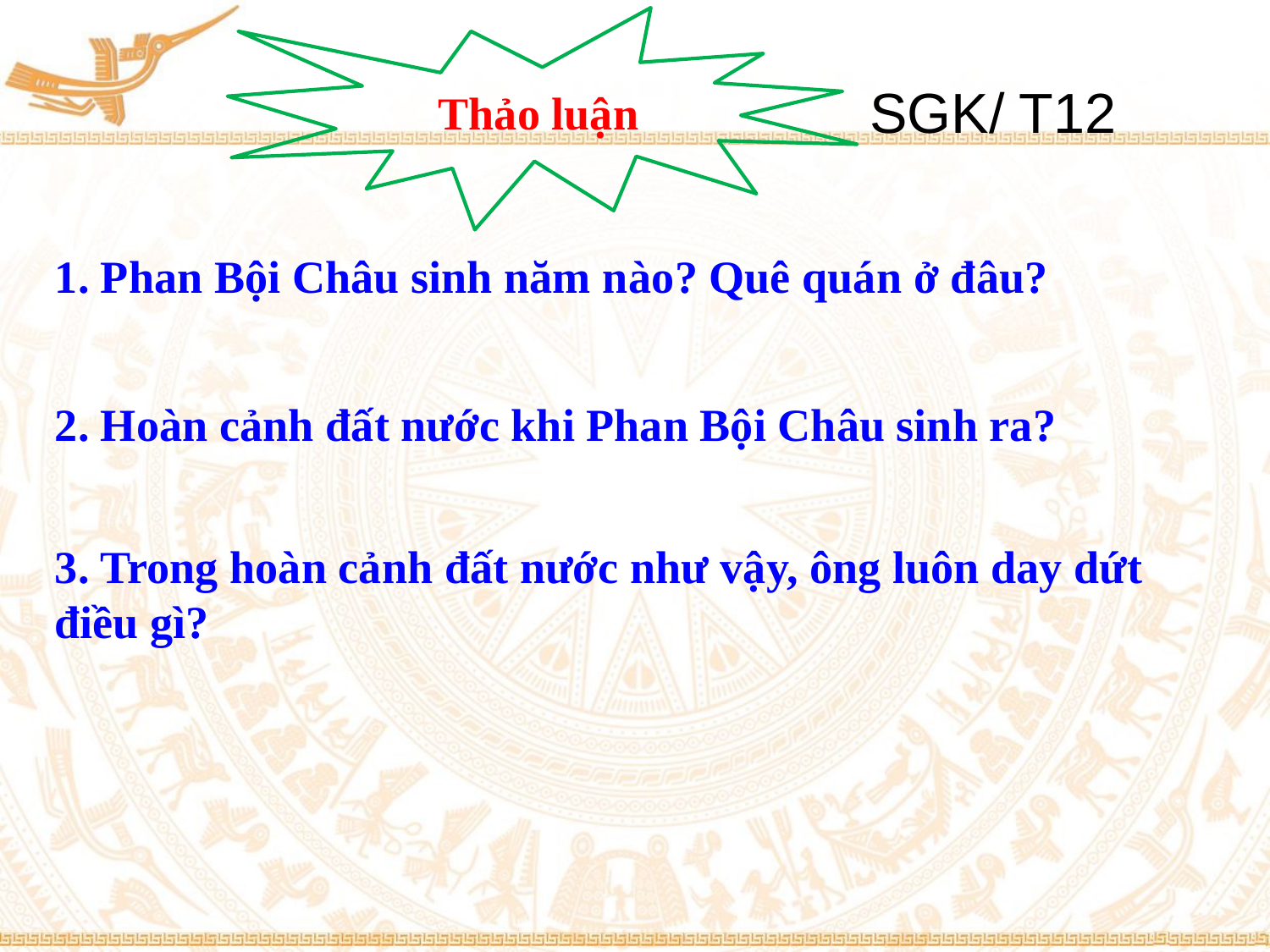

Thảo luận
SGK/ T12
1. Phan Bội Châu sinh năm nào? Quê quán ở đâu?
2. Hoàn cảnh đất nước khi Phan Bội Châu sinh ra?
3. Trong hoàn cảnh đất nước như vậy, ông luôn day dứt điều gì?